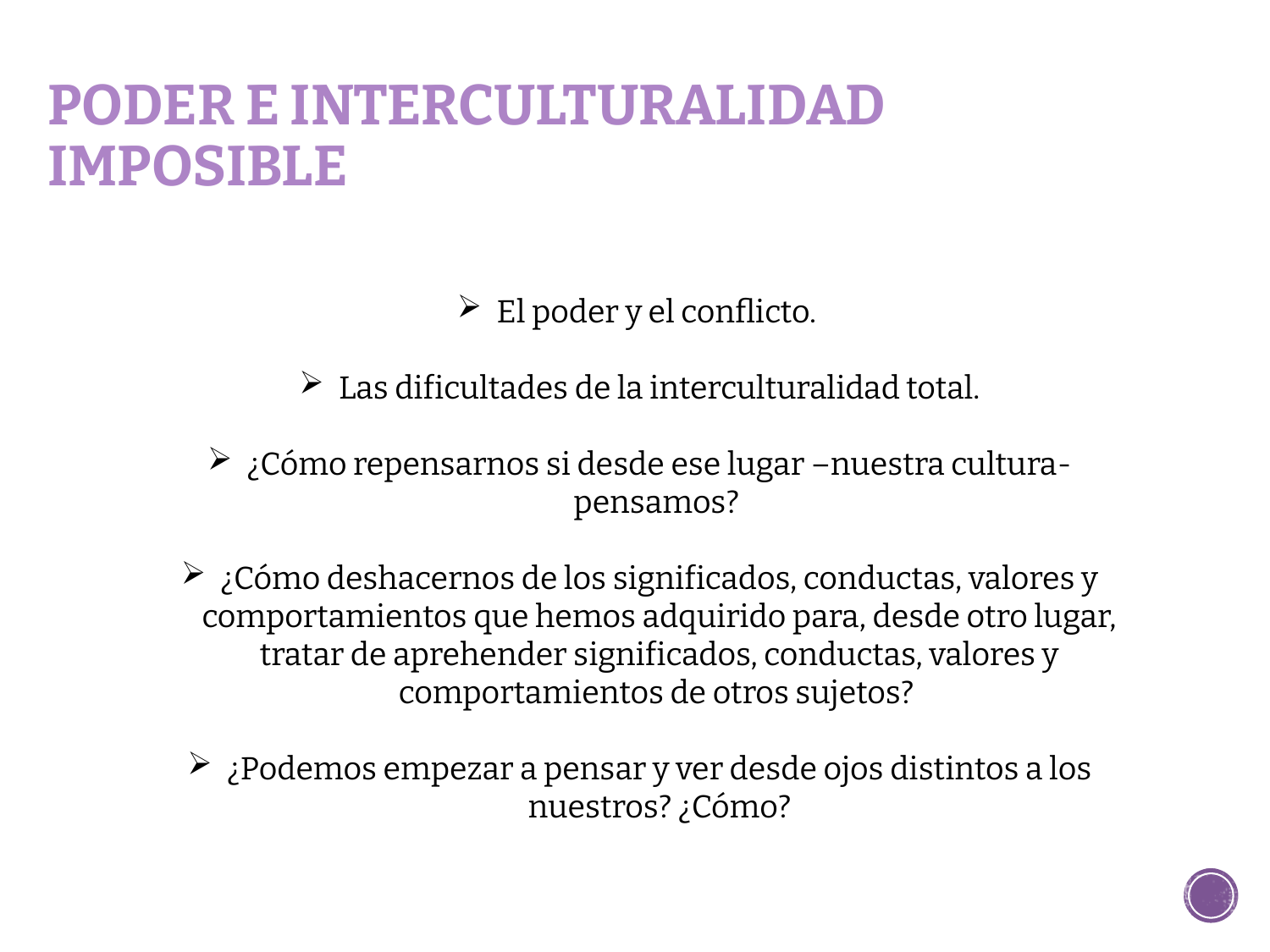

# Poder e interculturalidad imposible
El poder y el conflicto.

Las dificultades de la interculturalidad total.

¿Cómo repensarnos si desde ese lugar –nuestra cultura- pensamos?

¿Cómo deshacernos de los significados, conductas, valores y comportamientos que hemos adquirido para, desde otro lugar, tratar de aprehender significados, conductas, valores y comportamientos de otros sujetos?

¿Podemos empezar a pensar y ver desde ojos distintos a los nuestros? ¿Cómo?